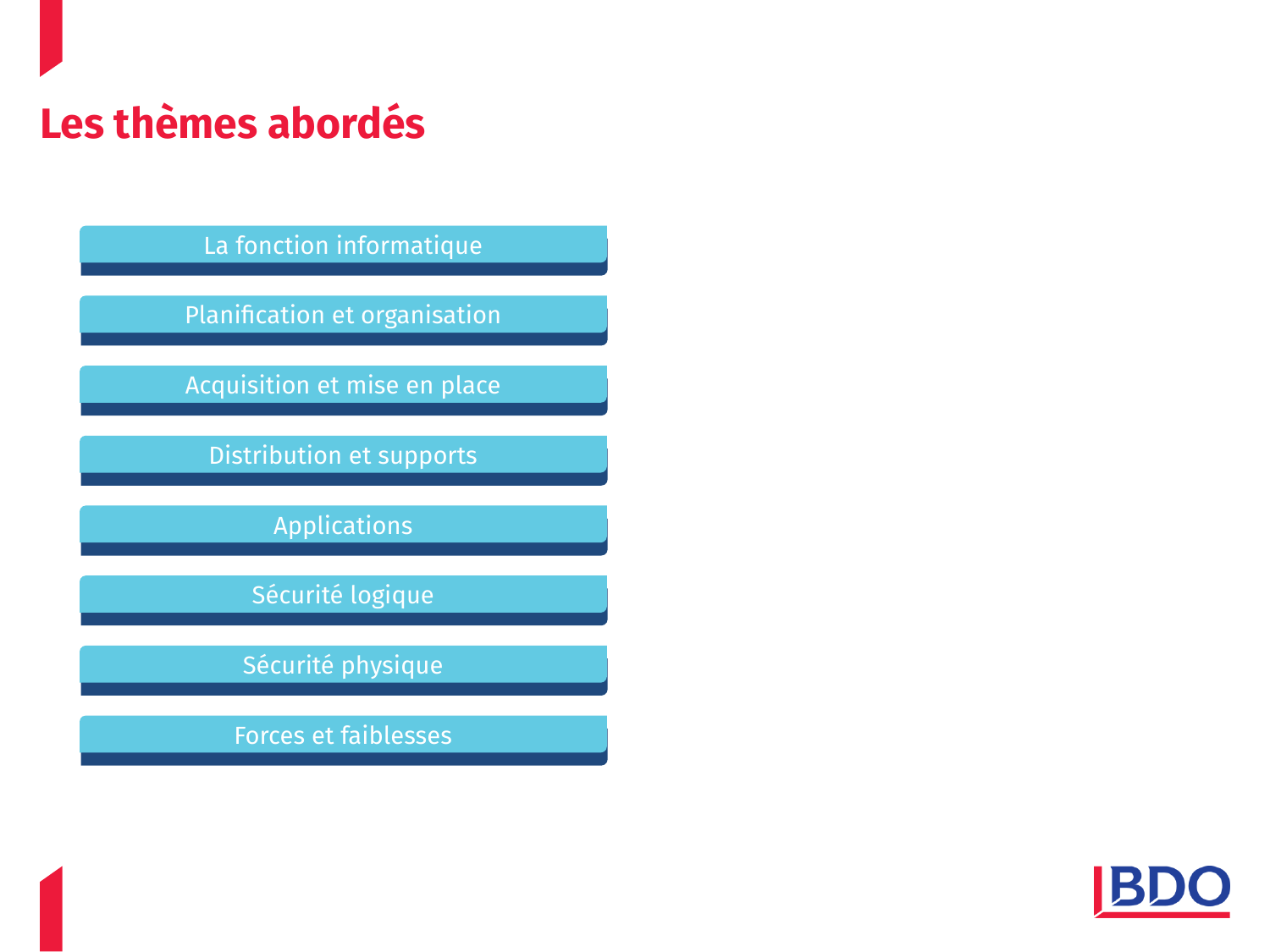

# Les thèmes abordés
1
Les acteurs,

le commerce électronique,

les informations critiques ou sensibles,

existence de rapports d’audit,

existence de cartographies,

…
Le schéma directeur informatique,

le budget alloué au SI,

l’existence d’un rapport d’évaluation des risques informatiques,

les projets informatiques majeurs,

…
Responsabilité de la mise en œuvre d’une nouvelle application,

responsabilité de l’achat de matériel,

coordination des demandes de maintenance,

formalisation des demandes de maintenance,

…
Contrat d’externalisation éventuel,

existence d’un prestataire pour la maintenance du matériel,

existence d’un prestataire pour les équipements centraux,

définition de contrats de services systématiques,

…
Nom des applications,

dates de mise en service,

dates d’évolution prévues,

…
Formalisation du plan de sauvegarde,

fréquence pour les programmes et les données personnelles,

support de stockage,

conservation,

incidents survenus,

liste des personnes ayant accès au SI,

moyens de protections contre l’intrusion logique,

…
Existence d’une salle dédiée,

accès physique sécurisé,

dispositifs de détection et d’extinction d’incendies,

redondances des climatiseurs,

groupe électrogène, onduleur,

gestion technique centralisée,

…
Selon le client,

selon l’auditeur.
La fonction informatique

2
Planification et organisation

3
Acquisition et mise en place

4
Distribution et supports

5
Applications

6
Sécurité logique

7
Sécurité physique

8
Forces et faiblesses